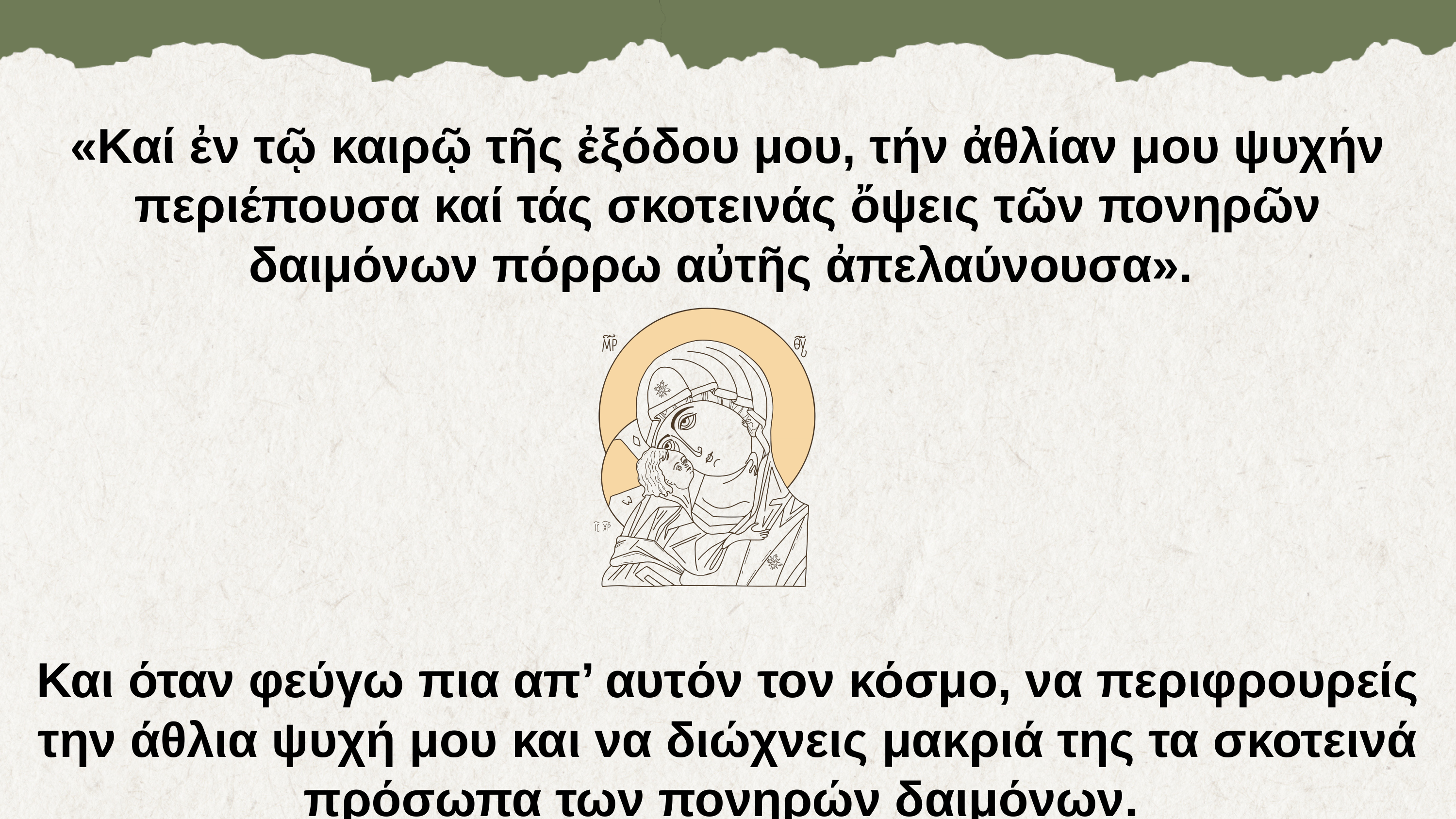

«Καί ἐν τῷ καιρῷ τῆς ἐξόδου μου, τήν ἀθλίαν μου ψυχήν περιέπουσα καί τάς σκοτεινάς ὄψεις τῶν πονηρῶν δαιμόνων πόρρω αὐτῆς ἀπελαύνουσα».

Και όταν φεύγω πια απ’ αυτόν τον κόσμο, να περιφρουρείς την άθλια ψυχή μου και να διώχνεις μακριά της τα σκοτεινά πρόσωπα των πονηρών δαιμόνων.